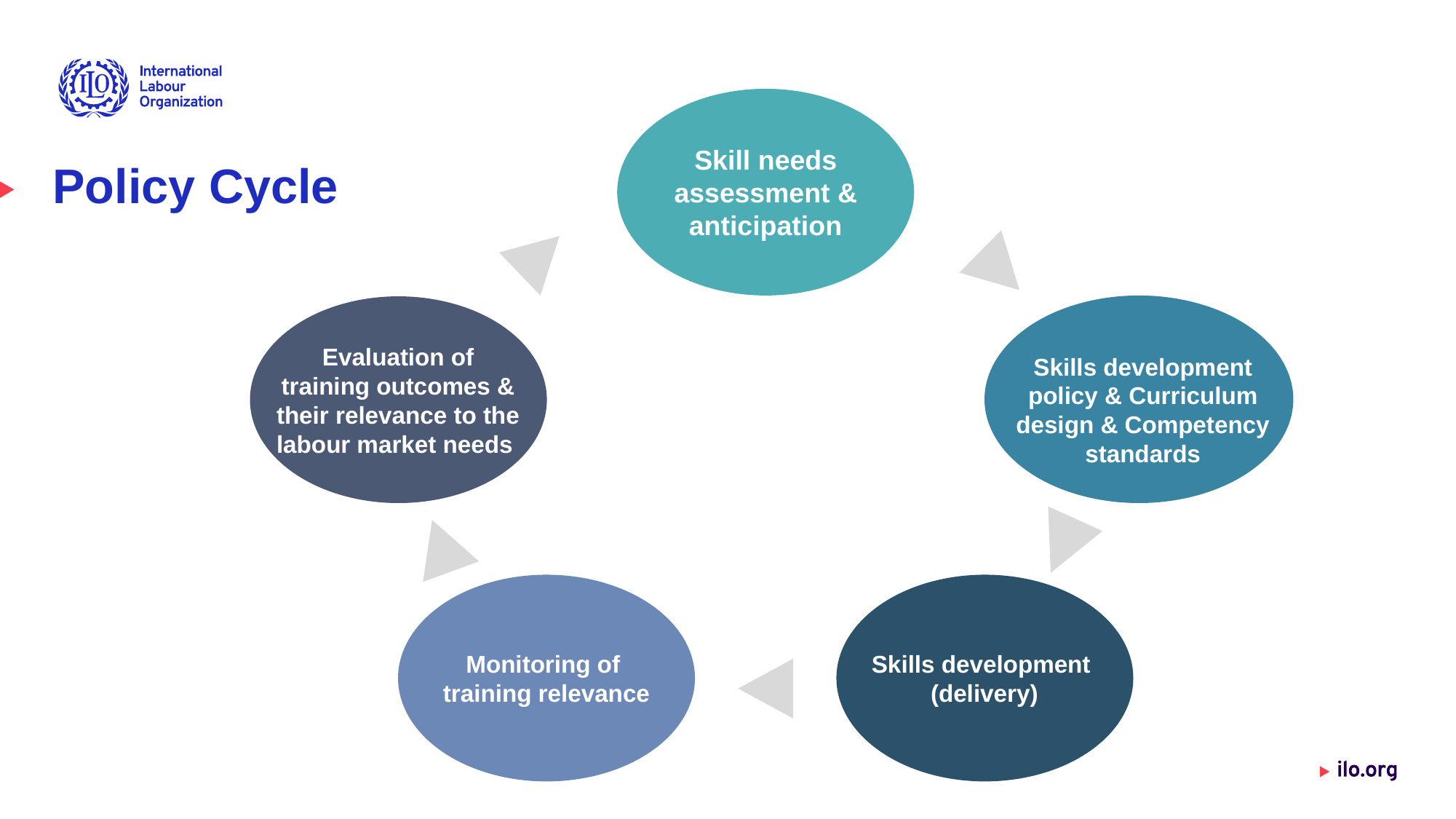

Skill needs assessment &
anticipation

Evaluation of training outcomes & their relevance to the labour market needs
Skills development policy & Curriculum design & Competency standards

Monitoring of  training relevance
Skills development
(delivery)

Policy Cycle